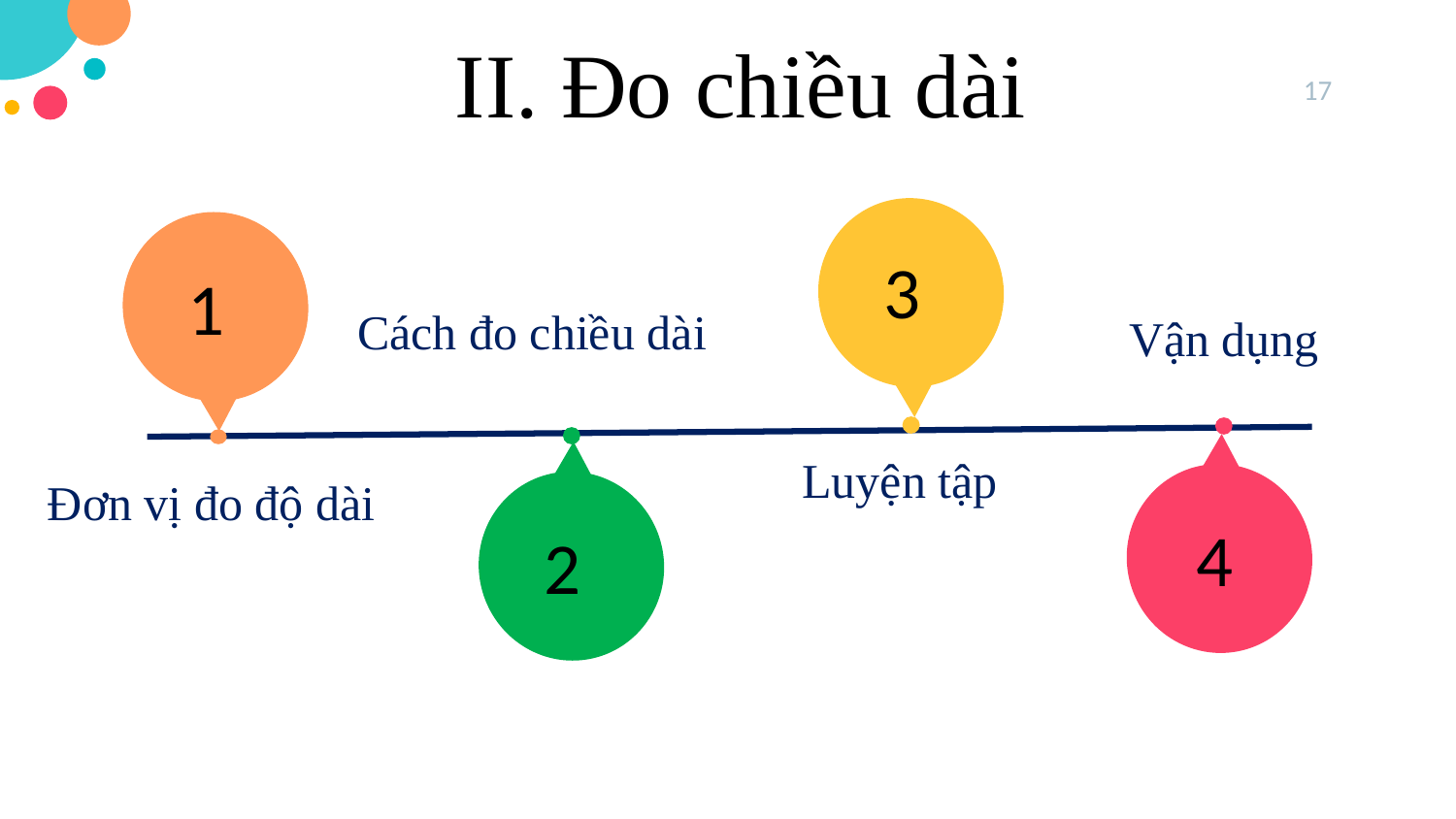

II. Đo chiều dài
17

3

1

Cách đo chiều dài
Vận dụng

4

2
Luyện tập
Đơn vị đo độ dài